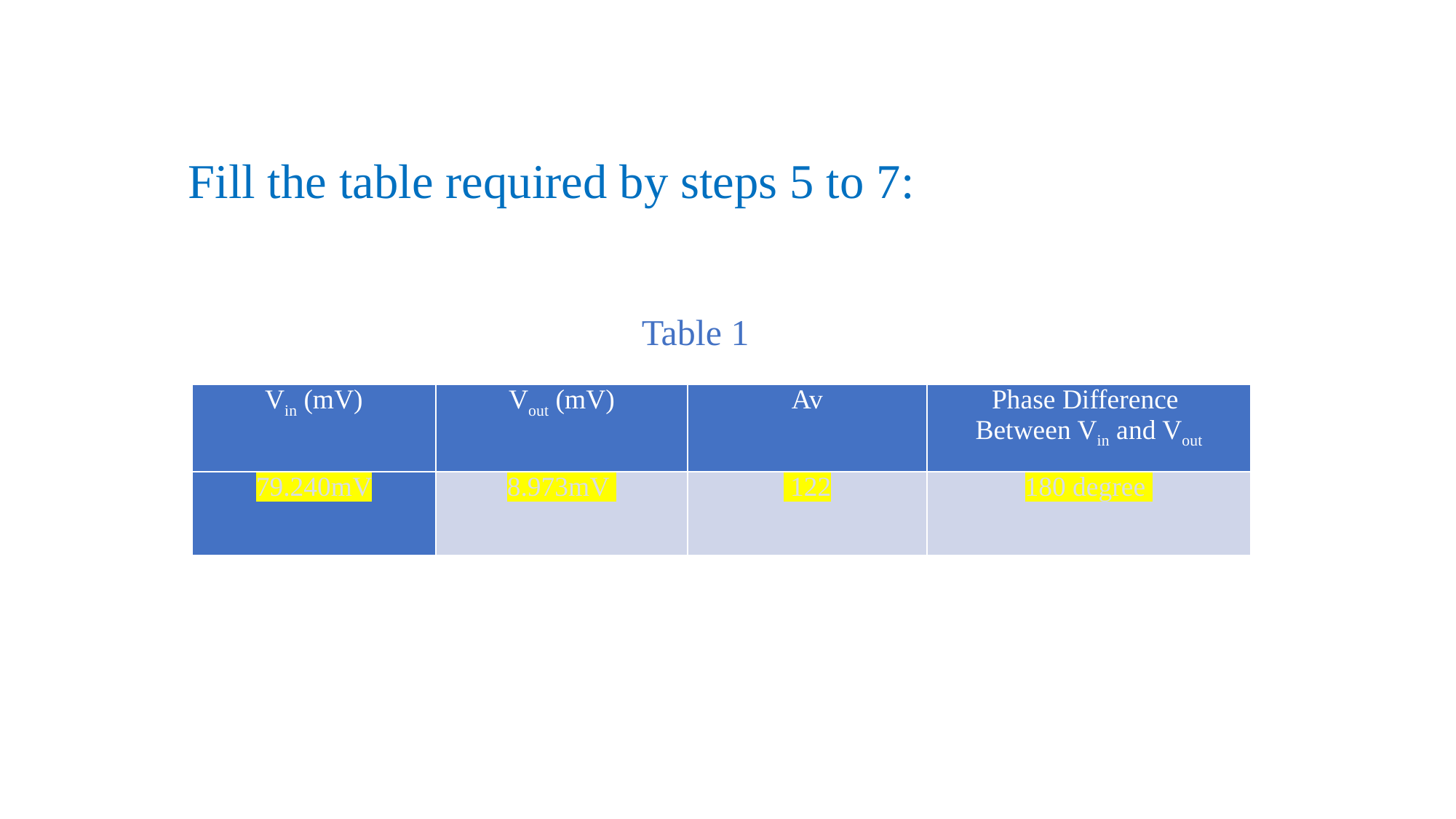

# Fill the table required by steps 5 to 7:
Table 1
| Vin (mV) | Vout (mV) | Av | Phase Difference Between Vin and Vout |
| --- | --- | --- | --- |
| 79.240mV | 8.973mV | 122 | 180 degree |